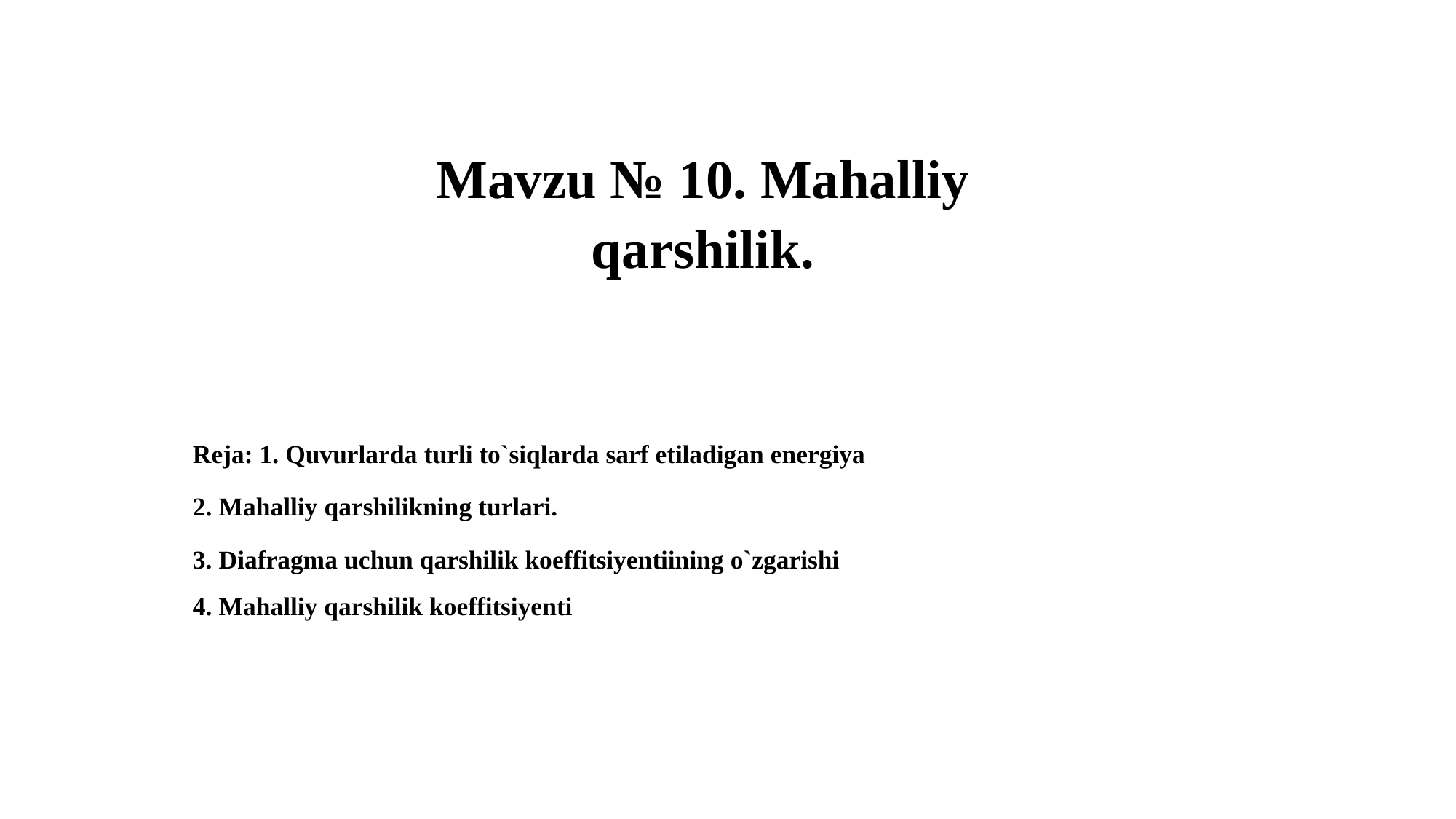

#
Mavzu № 10. Mahalliy qarshilik.
Reja: 1. Quvurlarda turli to`siqlarda sarf etiladigan energiya
2. Mahalliy qarshilikning turlari.
3. Diafragma uсhun qarshilik koeffitsiyentiining o`zgarishi
4. Mahalliy qarshilik koeffitsiyenti